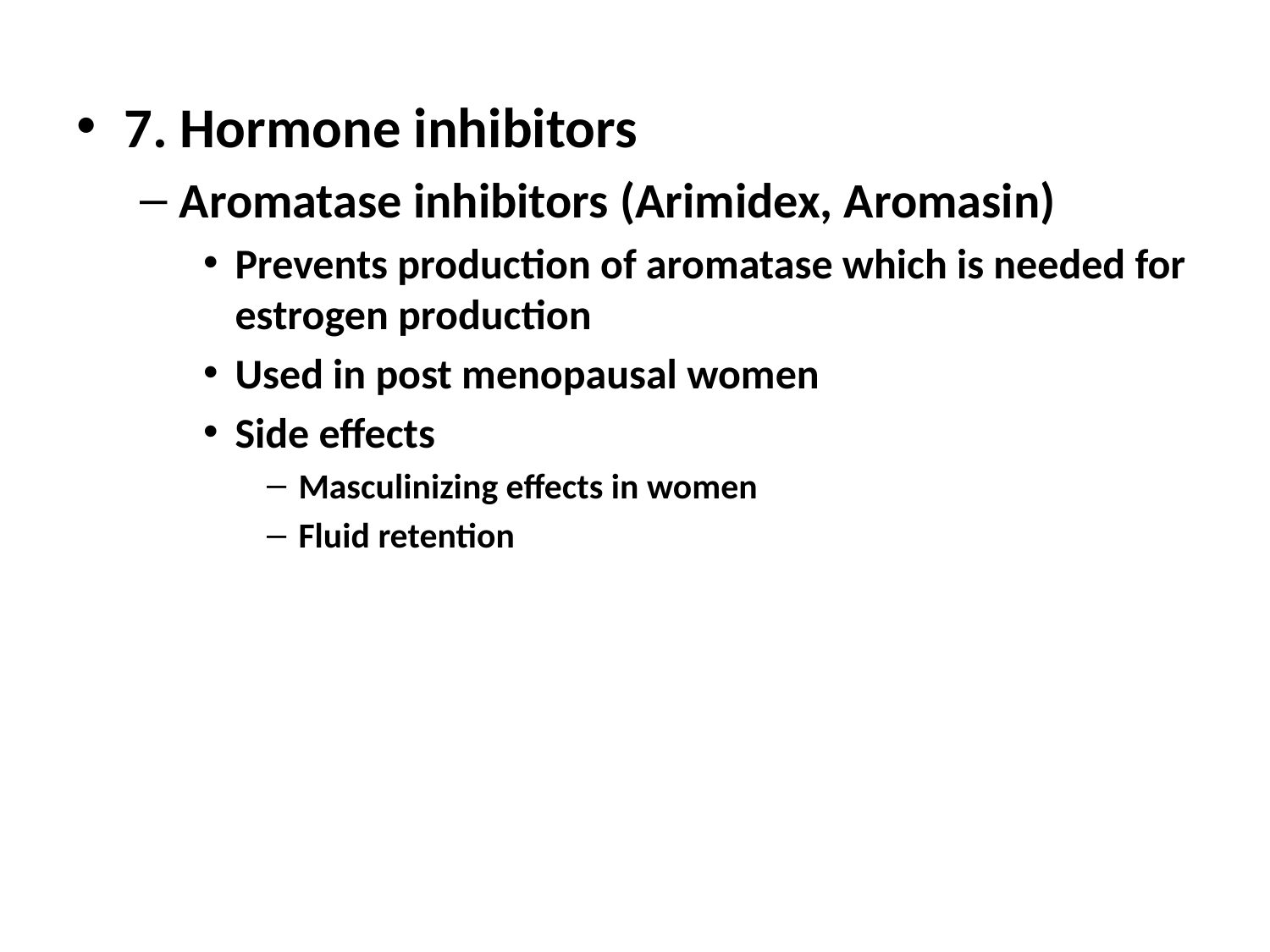

7. Hormone inhibitors
Aromatase inhibitors (Arimidex, Aromasin)
Prevents production of aromatase which is needed for estrogen production
Used in post menopausal women
Side effects
Masculinizing effects in women
Fluid retention